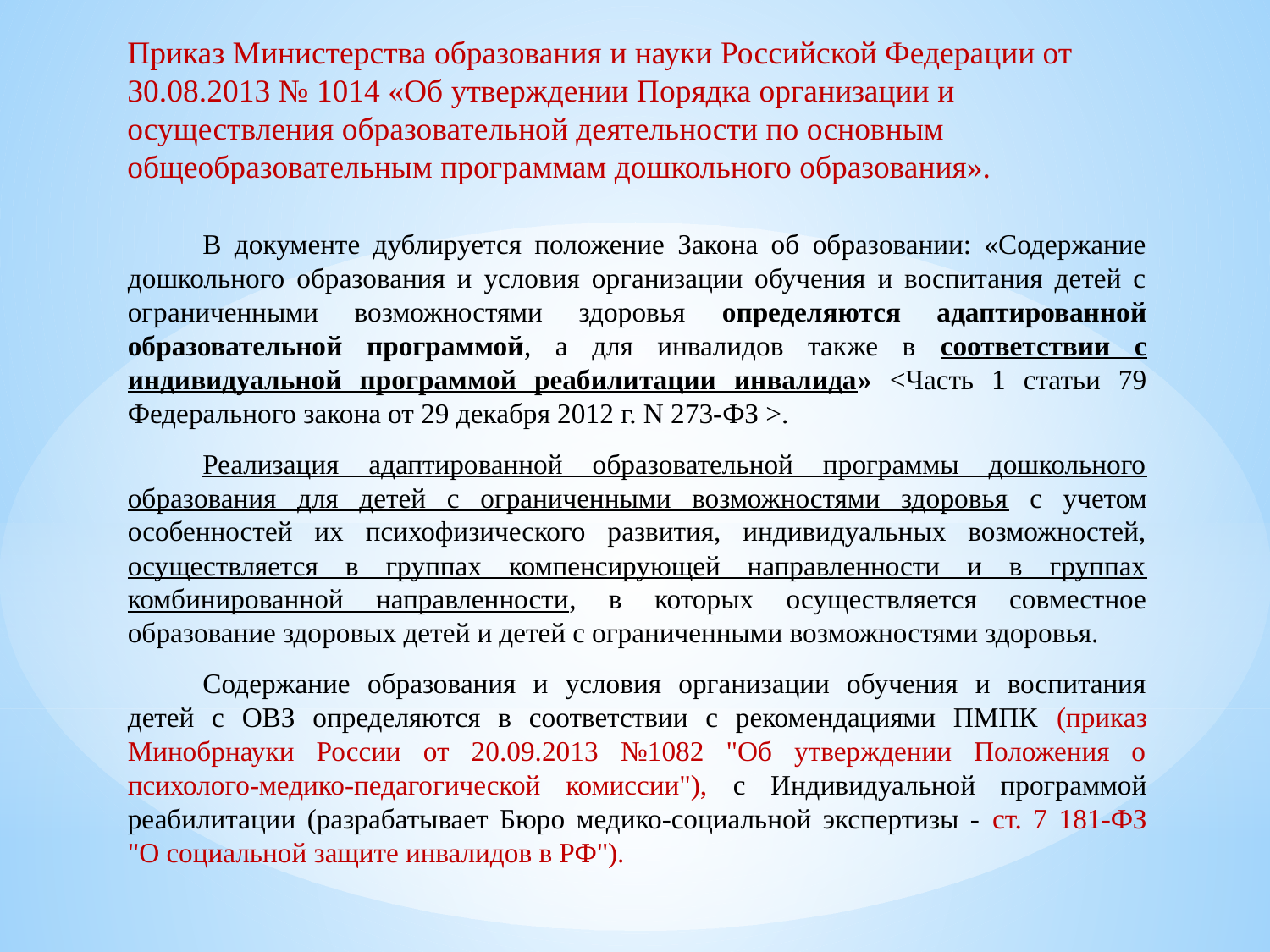

Приказ Министерства образования и науки Российской Федерации от 30.08.2013 № 1014 «Об утверждении Порядка организации и осуществления образовательной деятельности по основным общеобразовательным программам дошкольного образования».
В документе дублируется положение Закона об образовании: «Содержание дошкольного образования и условия организации обучения и воспитания детей с ограниченными возможностями здоровья определяются адаптированной образовательной программой, а для инвалидов также в соответствии с индивидуальной программой реабилитации инвалида» <Часть 1 статьи 79 Федерального закона от 29 декабря 2012 г. N 273-ФЗ >.

Реализация адаптированной образовательной программы дошкольного образования для детей с ограниченными возможностями здоровья с учетом особенностей их психофизического развития, индивидуальных возможностей, осуществляется в группах компенсирующей направленности и в группах комбинированной направленности, в которых осуществляется совместное образование здоровых детей и детей с ограниченными возможностями здоровья.

Содержание образования и условия организации обучения и воспитания детей с ОВЗ определяются в соответствии с рекомендациями ПМПК (приказ Минобрнауки России от 20.09.2013 №1082 "Об утверждении Положения о психолого-медико-педагогической комиссии"), с Индивидуальной программой реабилитации (разрабатывает Бюро медико-социальной экспертизы - ст. 7 181-ФЗ "О социальной защите инвалидов в РФ").